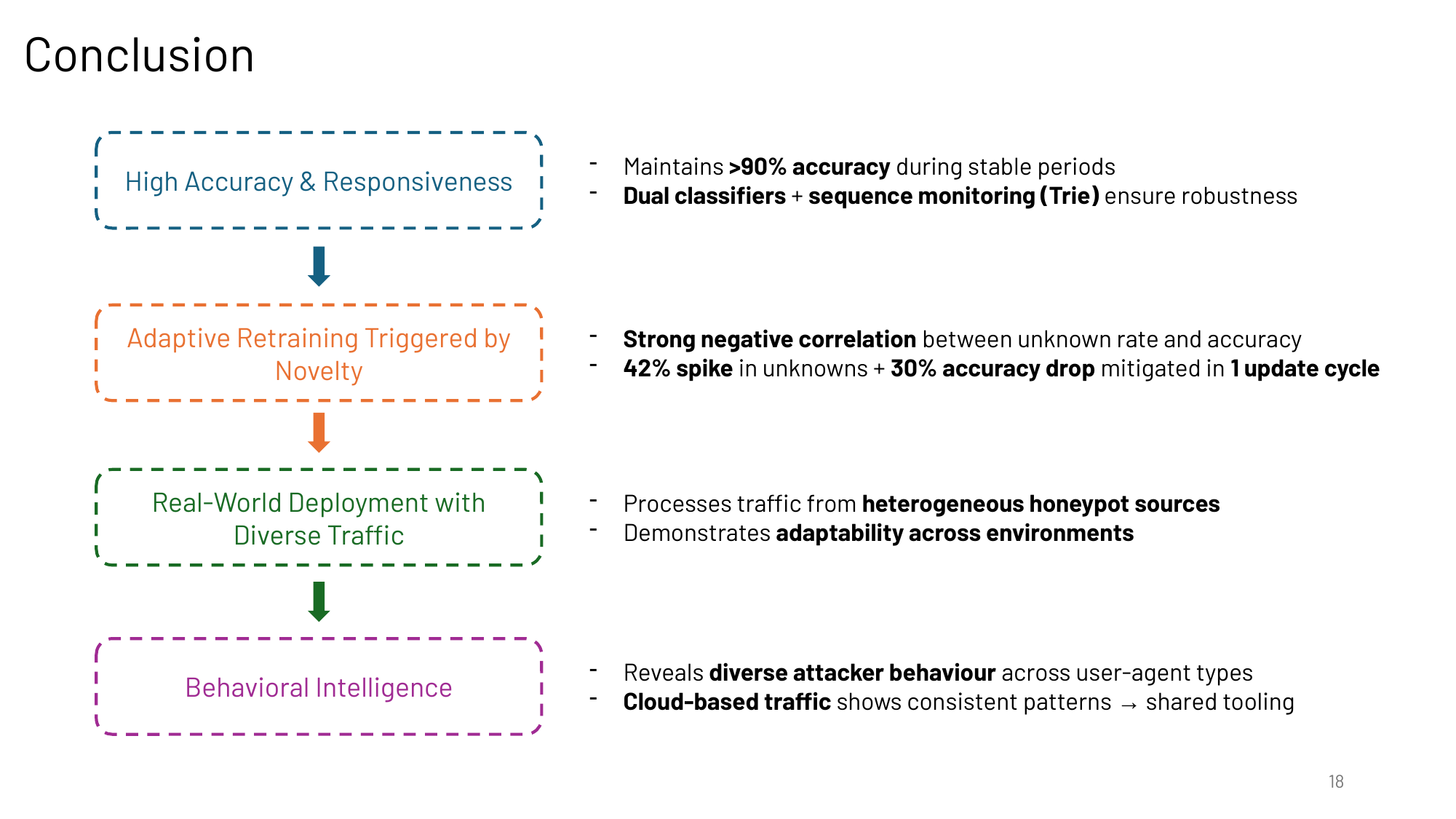

Conclusion
High Accuracy & Responsiveness
Maintains >90% accuracy during stable periods
Dual classifiers + sequence monitoring (Trie) ensure robustness

Adaptive Retraining Triggered by Novelty
Strong negative correlation between unknown rate and accuracy
42% spike in unknowns + 30% accuracy drop mitigated in 1 update cycle

Real-World Deployment with Diverse Traffic
Processes traffic from heterogeneous honeypot sources
Demonstrates adaptability across environments

Behavioral Intelligence
Reveals diverse attacker behaviour across user-agent types
Cloud-based traffic shows consistent patterns → shared tooling
18